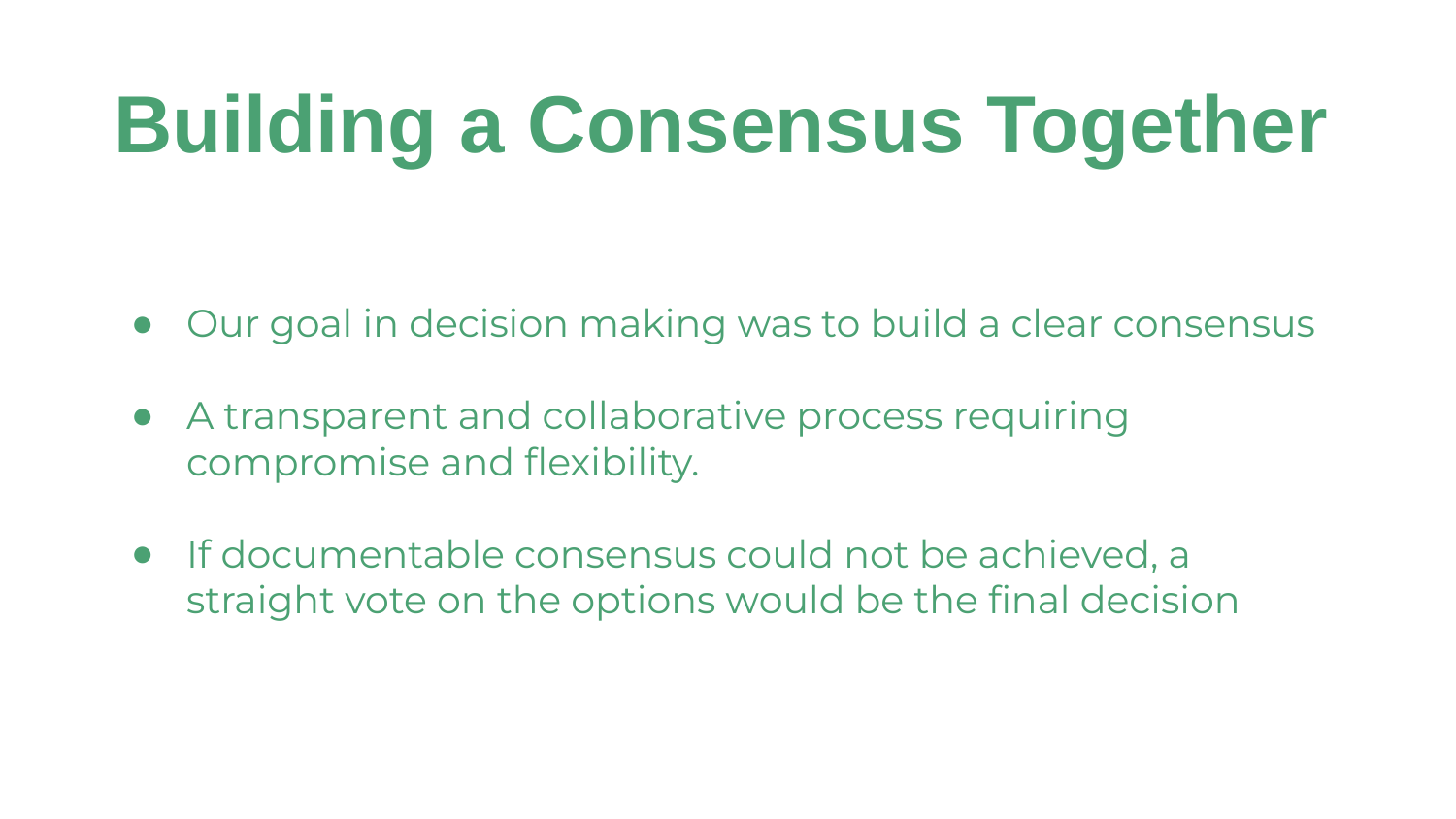

# Building a Consensus Together
Our goal in decision making was to build a clear consensus

A transparent and collaborative process requiring compromise and flexibility.

If documentable consensus could not be achieved, a straight vote on the options would be the final decision